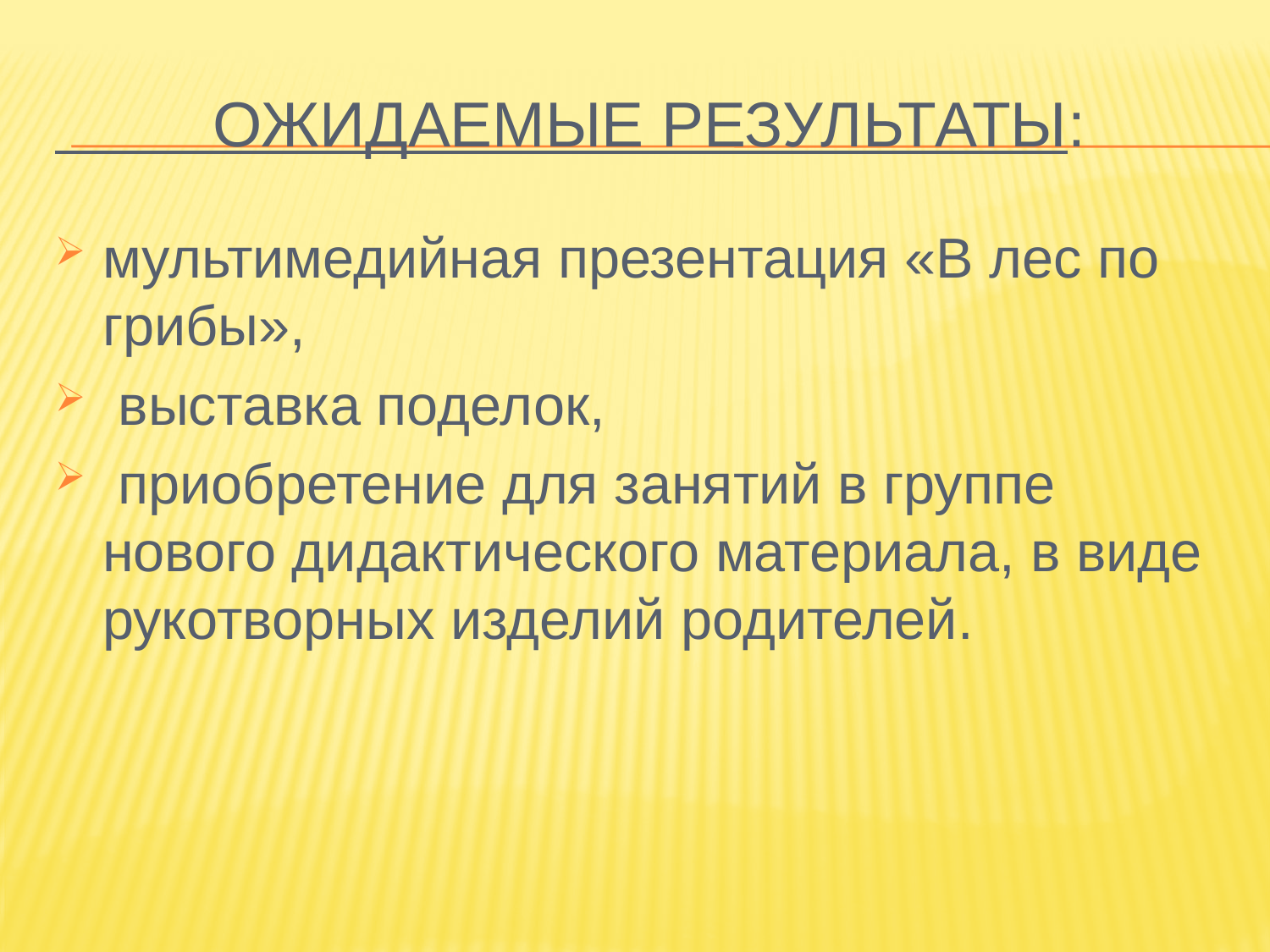

# Ожидаемые результаты:
мультимедийная презентация «В лес по грибы»,
 выставка поделок,
 приобретение для занятий в группе нового дидактического материала, в виде рукотворных изделий родителей.